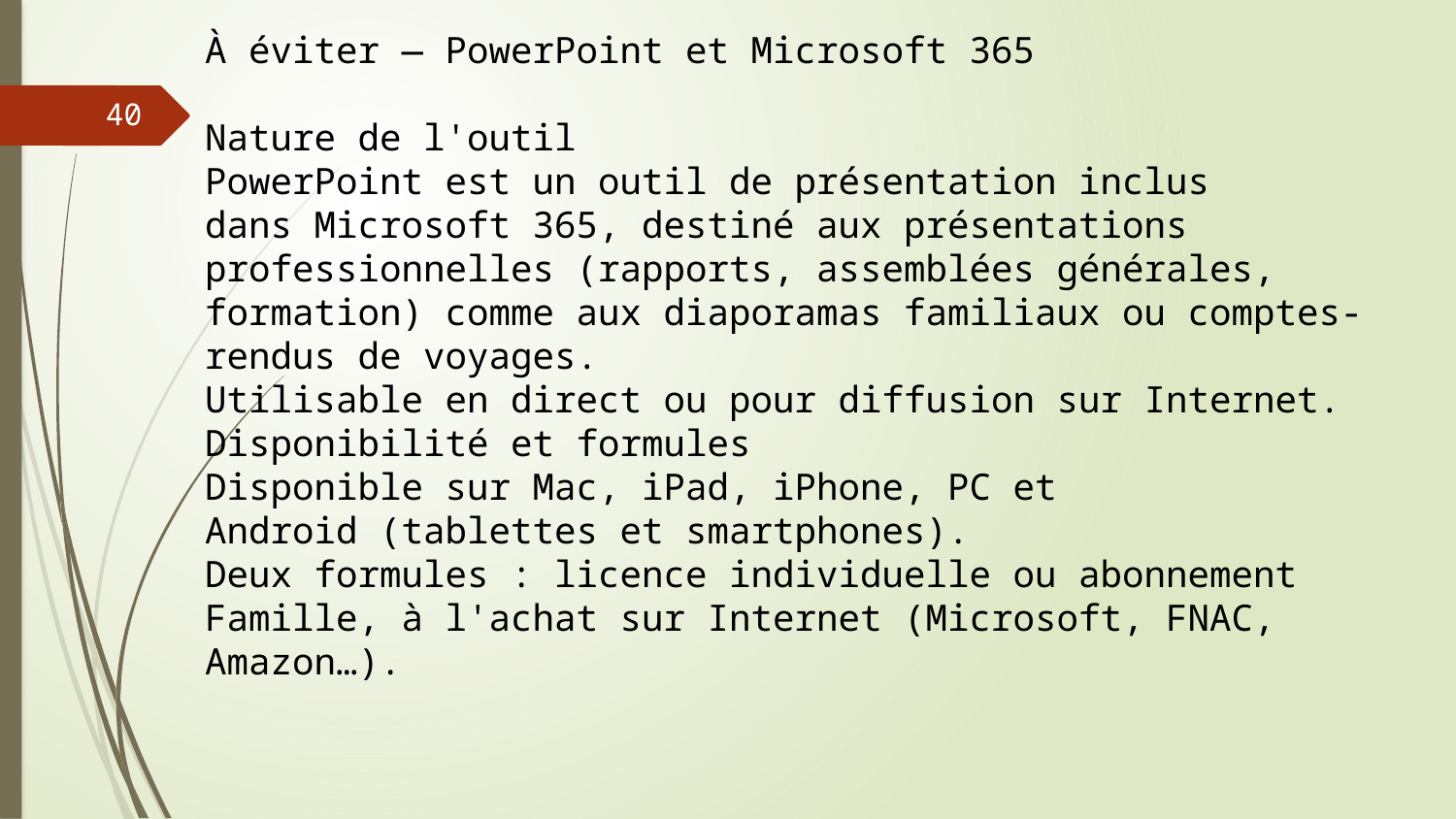

À éviter — PowerPoint et Microsoft 365

Nature de l'outil
PowerPoint est un outil de présentation inclus dans Microsoft 365, destiné aux présentations professionnelles (rapports, assemblées générales, formation) comme aux diaporamas familiaux ou comptes-rendus de voyages.
Utilisable en direct ou pour diffusion sur Internet.
Disponibilité et formules
Disponible sur Mac, iPad, iPhone, PC et Android (tablettes et smartphones).
Deux formules : licence individuelle ou abonnement Famille, à l'achat sur Internet (Microsoft, FNAC, Amazon…).
40